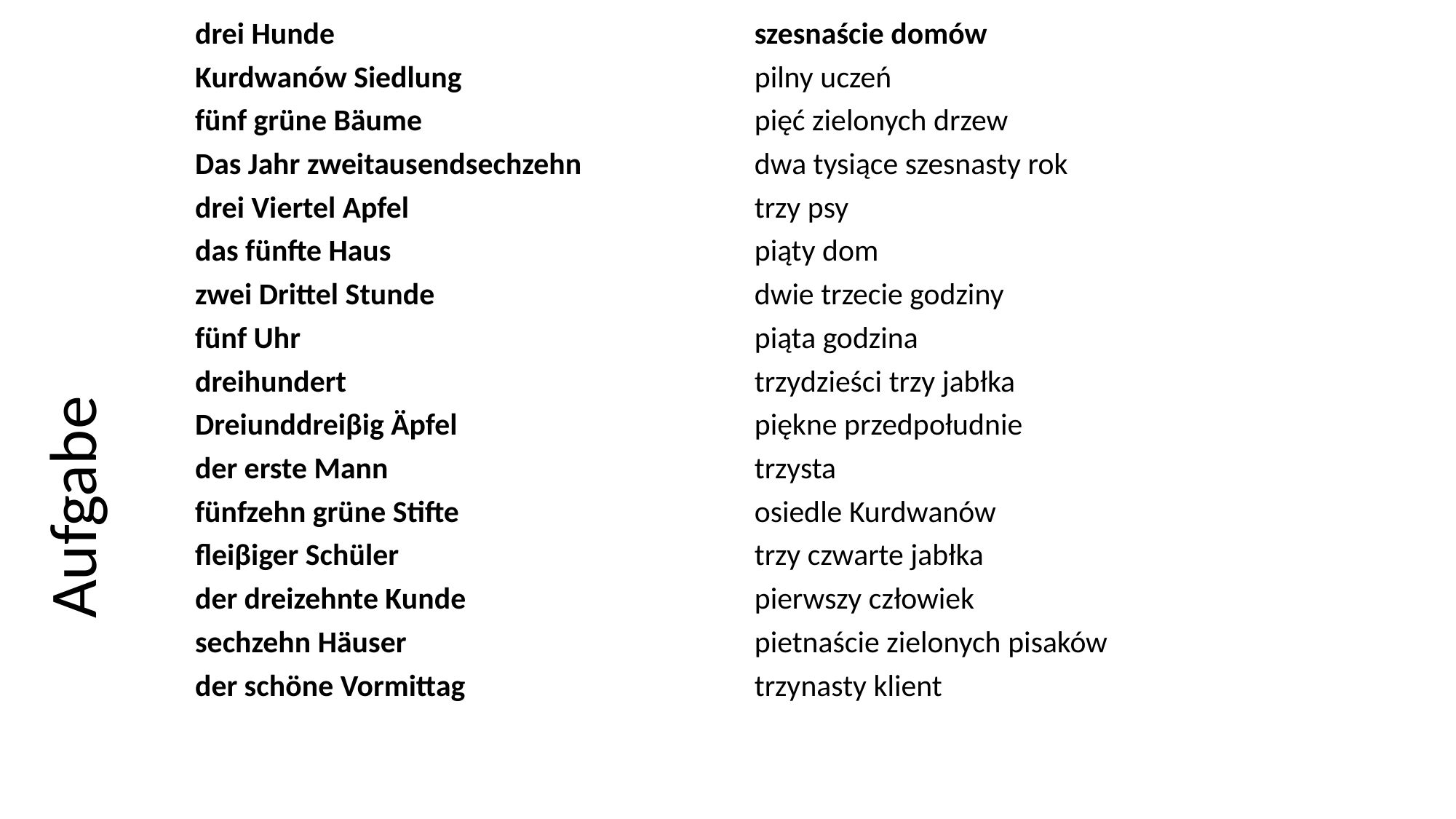

| drei Hunde | szesnaście domów |
| --- | --- |
| Kurdwanów Siedlung | pilny uczeń |
| fünf grüne Bäume | pięć zielonych drzew |
| Das Jahr zweitausendsechzehn | dwa tysiące szesnasty rok |
| drei Viertel Apfel | trzy psy |
| das fünfte Haus | piąty dom |
| zwei Drittel Stunde | dwie trzecie godziny |
| fünf Uhr | piąta godzina |
| dreihundert | trzydzieści trzy jabłka |
| Dreiunddreiβig Äpfel | piękne przedpołudnie |
| der erste Mann | trzysta |
| fünfzehn grüne Stifte | osiedle Kurdwanów |
| fleiβiger Schüler | trzy czwarte jabłka |
| der dreizehnte Kunde | pierwszy człowiek |
| sechzehn Häuser | pietnaście zielonych pisaków |
| der schöne Vormittag | trzynasty klient |
Aufgabe